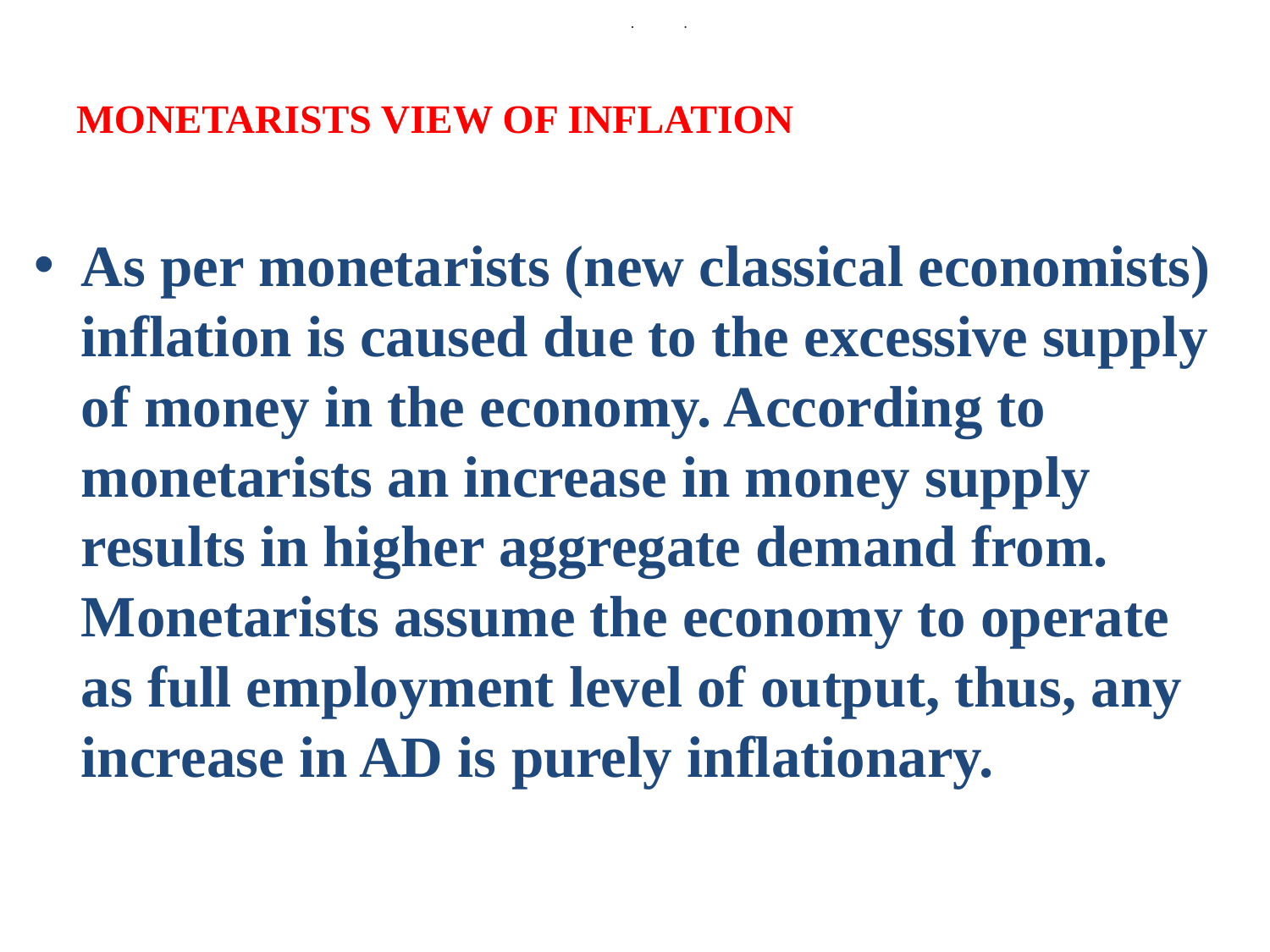

.

.

.

# MONETARISTS VIEW OF INFLATION
As per monetarists (new classical economists) inflation is caused due to the excessive supply of money in the economy. According to monetarists an increase in money supply results in higher aggregate demand from. Monetarists assume the economy to operate as full employment level of output, thus, any increase in AD is purely inflationary.